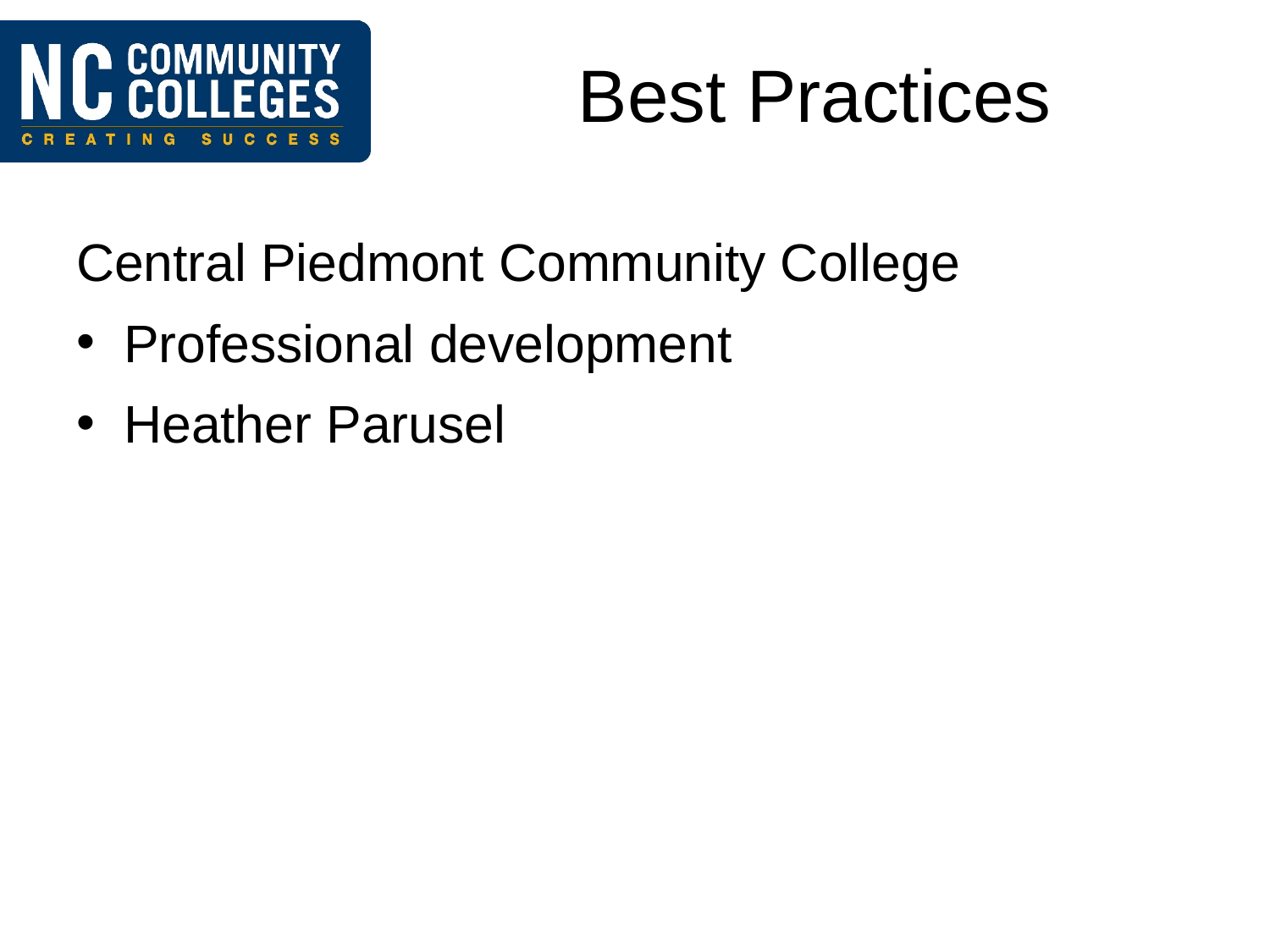

# Best Practices
Central Piedmont Community College
Professional development
Heather Parusel